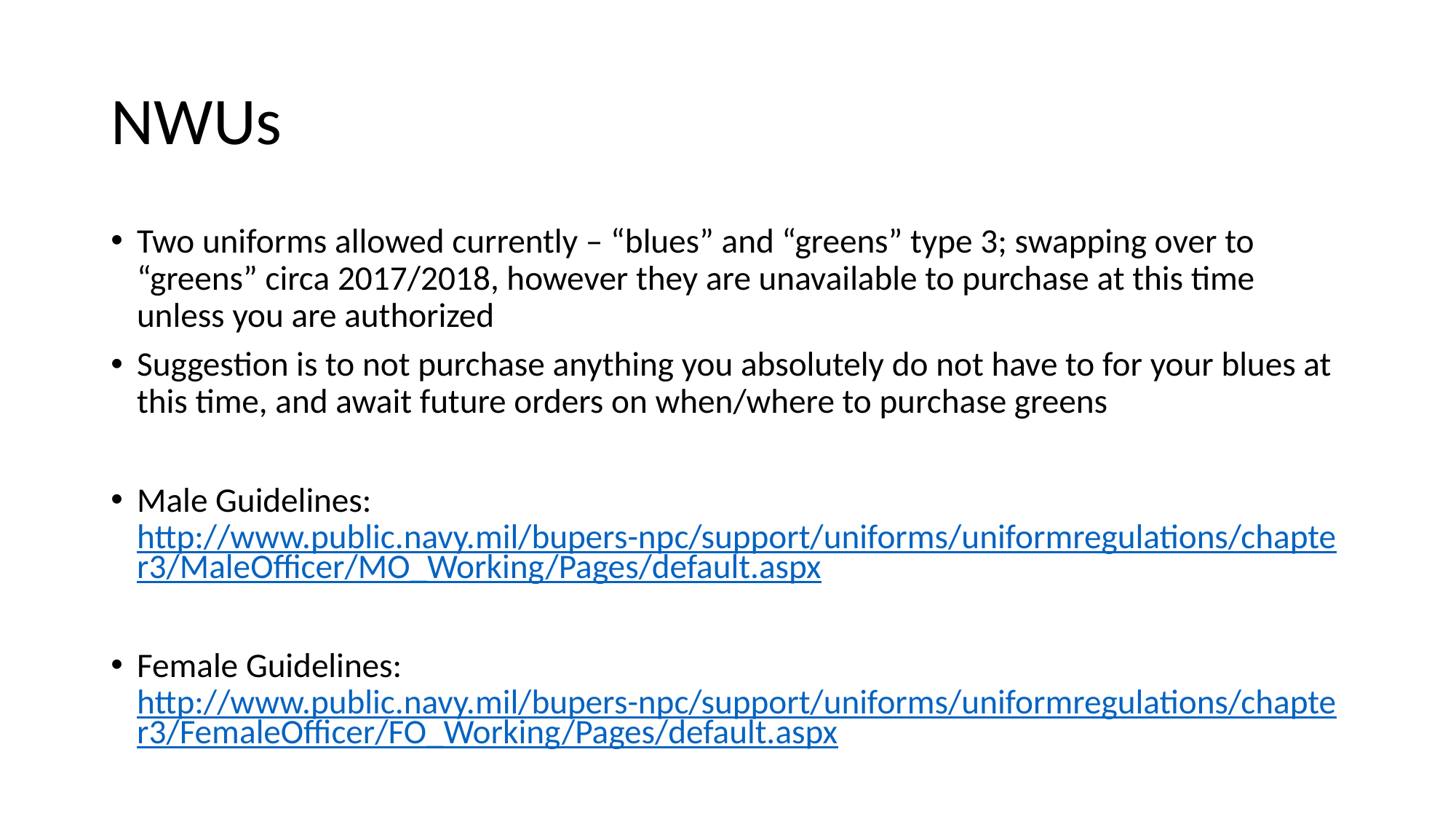

# NWUs
Two uniforms allowed currently – “blues” and “greens” type 3; swapping over to “greens” circa 2017/2018, however they are unavailable to purchase at this time unless you are authorized
Suggestion is to not purchase anything you absolutely do not have to for your blues at this time, and await future orders on when/where to purchase greens

Male Guidelines: http://www.public.navy.mil/bupers-npc/support/uniforms/uniformregulations/chapter3/MaleOfficer/MO_Working/Pages/default.aspx

Female Guidelines: http://www.public.navy.mil/bupers-npc/support/uniforms/uniformregulations/chapter3/FemaleOfficer/FO_Working/Pages/default.aspx